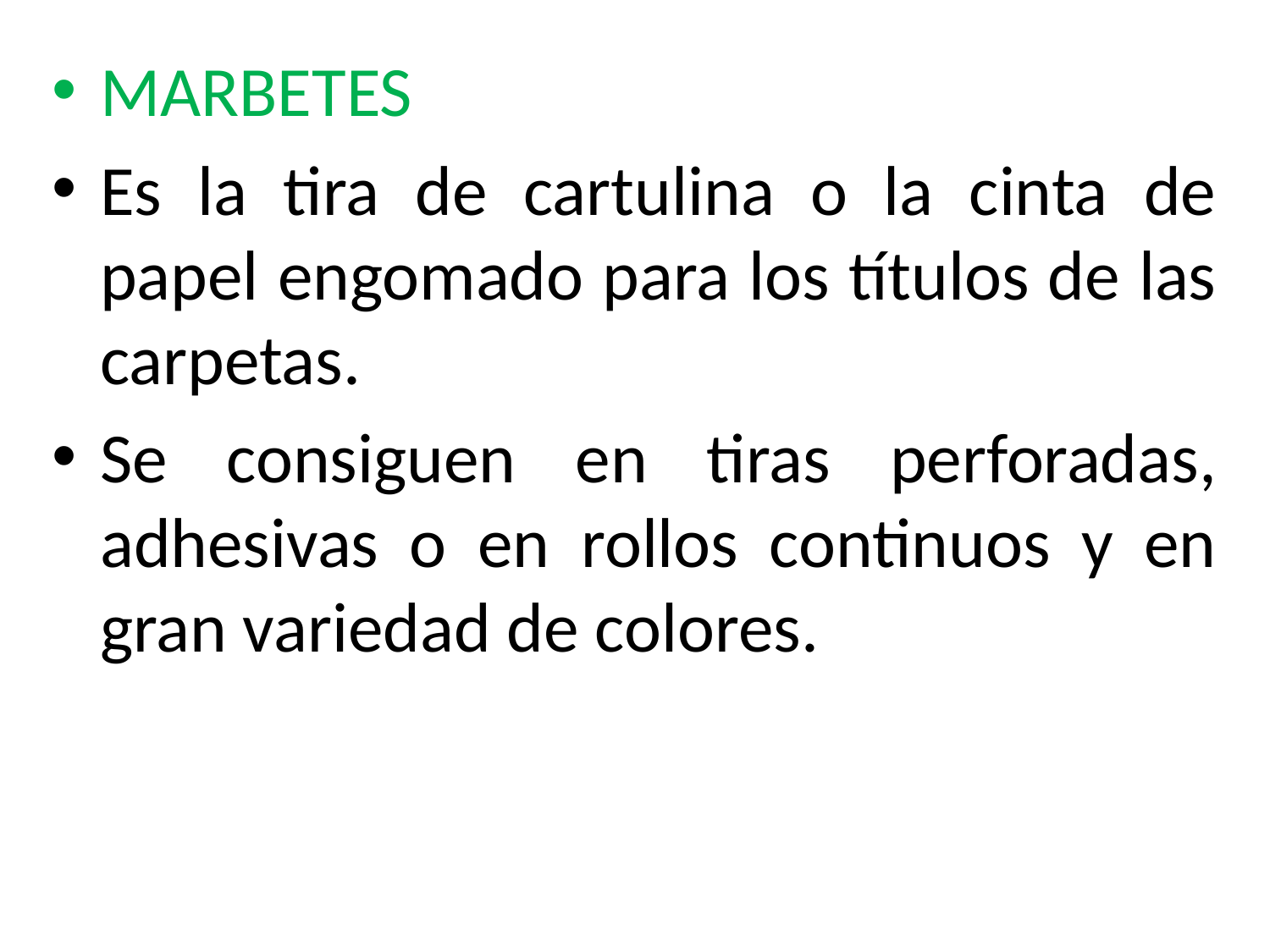

MARBETES
Es la tira de cartulina o la cinta de papel engomado para los títulos de las carpetas.
Se consiguen en tiras perforadas, adhesivas o en rollos continuos y en gran variedad de colores.